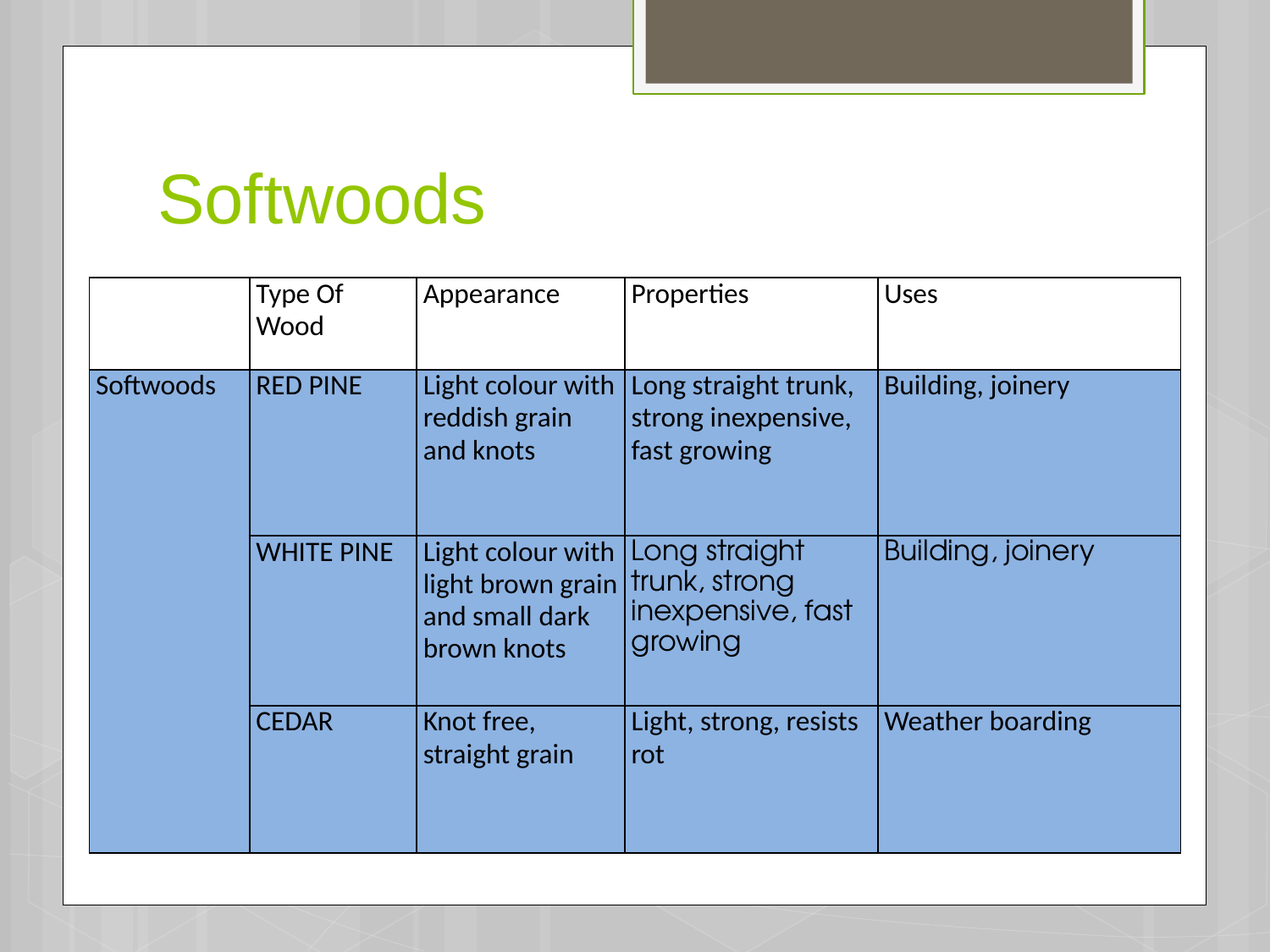

# Softwoods
|  | Type Of Wood | Appearance | Properties | Uses |
| --- | --- | --- | --- | --- |
| Softwoods | RED PINE | Light colour with reddish grain and knots | Long straight trunk, strong inexpensive, fast growing | Building, joinery |
|  | WHITE PINE | Light colour with light brown grain and small dark brown knots | Long straight trunk, strong inexpensive, fast growing | Building, joinery |
|  | CEDAR | Knot free, straight grain | Light, strong, resists rot | Weather boarding |